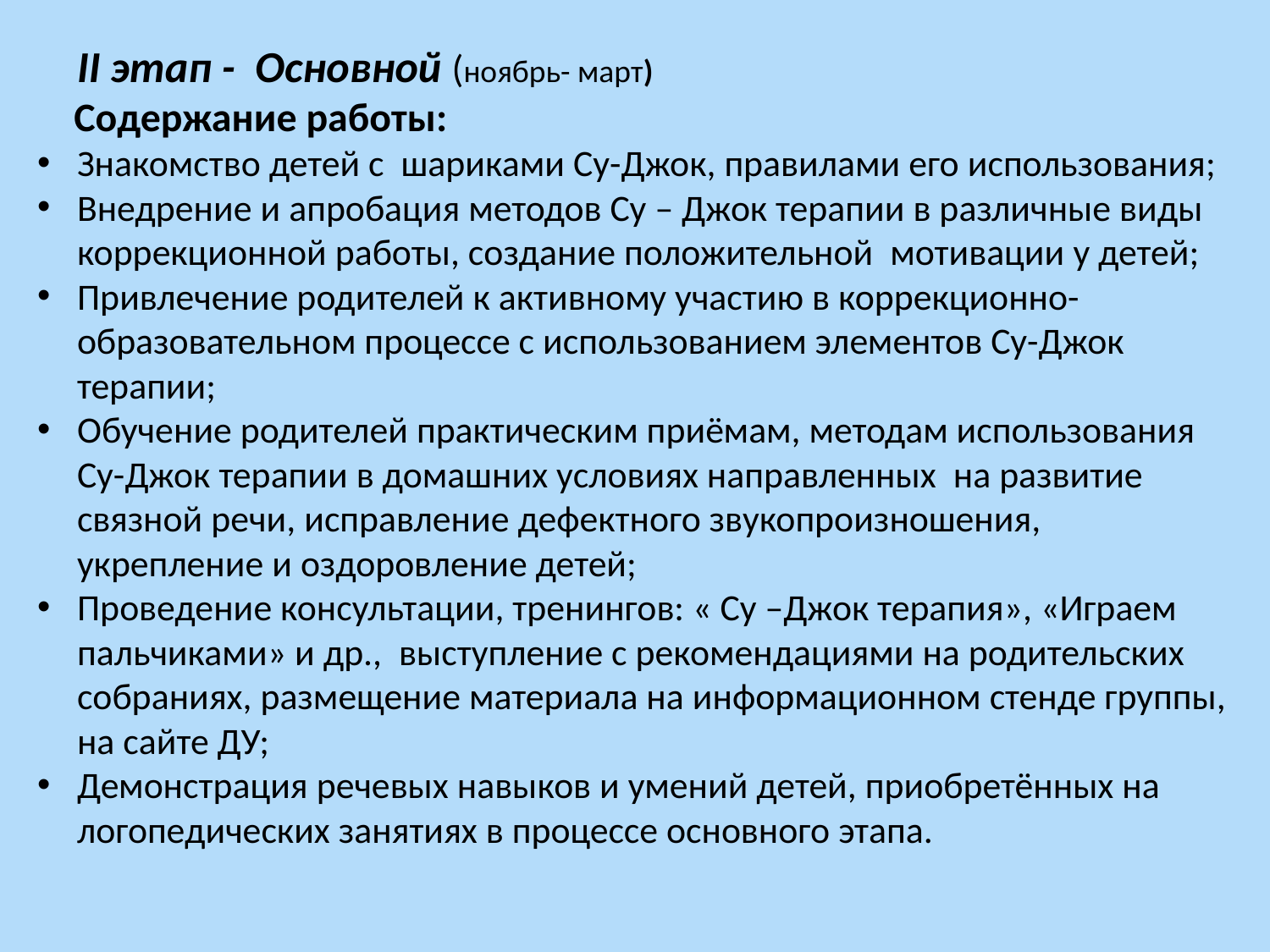

II этап -  Основной (ноябрь- март)
    Содержание работы:
Знакомство детей с  шариками Су-Джок, правилами его использования;
Внедрение и апробация методов Су – Джок терапии в различные виды коррекционной работы, создание положительной  мотивации у детей;
Привлечение родителей к активному участию в коррекционно-образовательном процессе с использованием элементов Су-Джок терапии;
Обучение родителей практическим приёмам, методам использования Су-Джок терапии в домашних условиях направленных  на развитие связной речи, исправление дефектного звукопроизношения, укрепление и оздоровление детей;
Проведение консультации, тренингов: « Су –Джок терапия», «Играем пальчиками» и др.,  выступление с рекомендациями на родительских собраниях, размещение материала на информационном стенде группы, на сайте ДУ;
Демонстрация речевых навыков и умений детей, приобретённых на логопедических занятиях в процессе основного этапа.